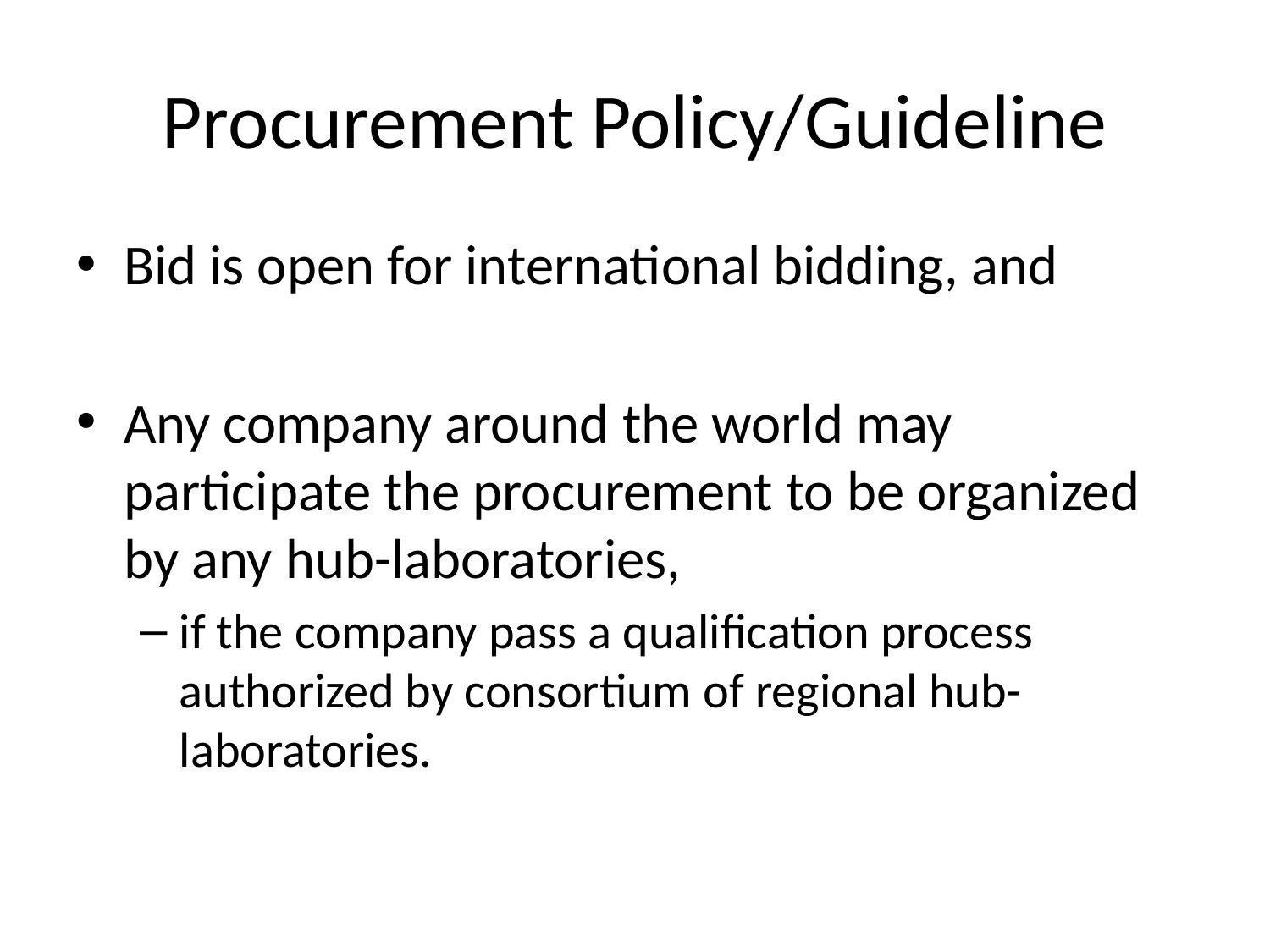

# Procurement Policy/Guideline
Bid is open for international bidding, and

Any company around the world may participate the procurement to be organized by any hub-laboratories,
if the company pass a qualification process authorized by consortium of regional hub-laboratories.